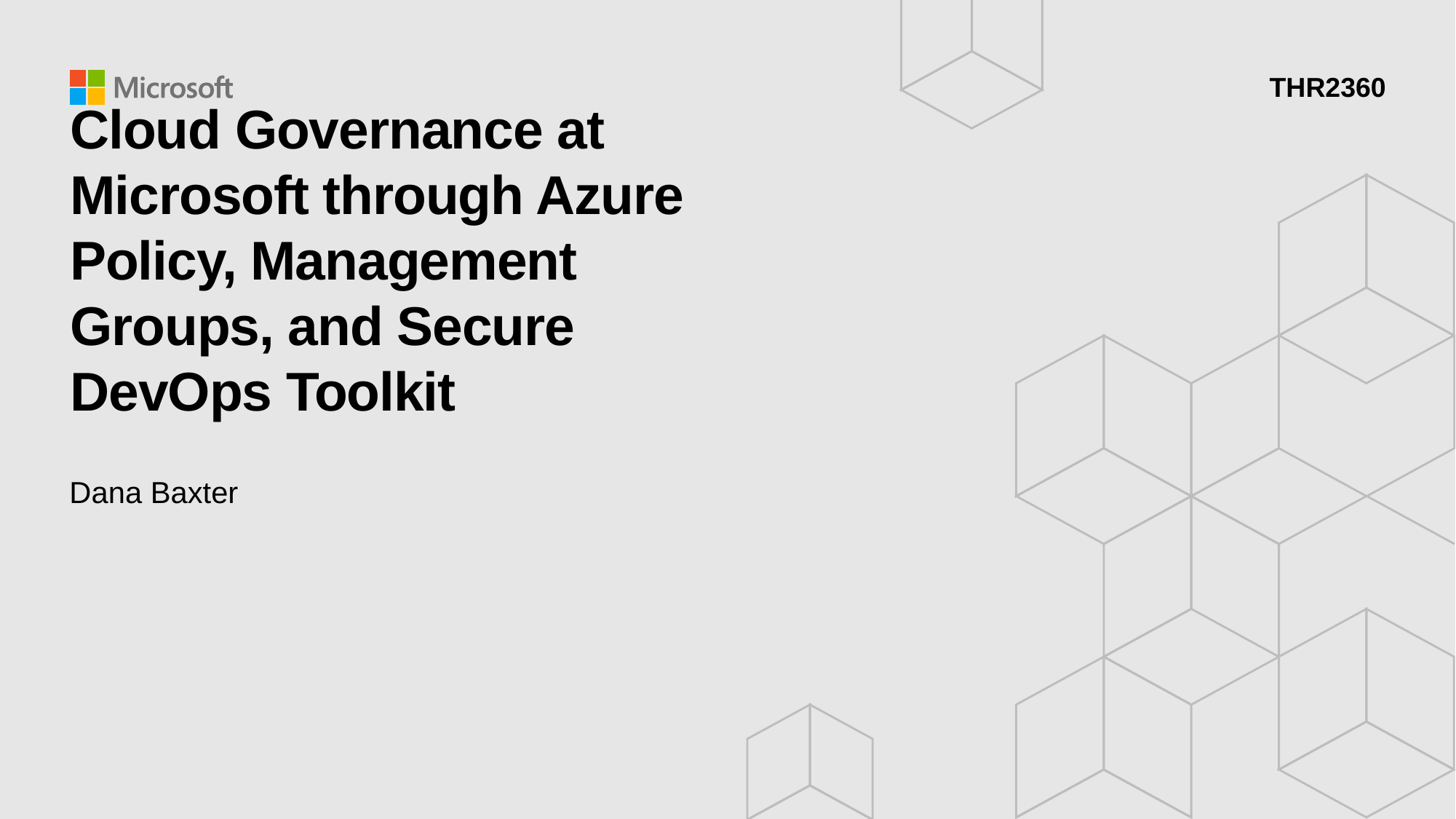

THR2360
# Cloud Governance at Microsoft through Azure Policy, Management Groups, and Secure DevOps Toolkit
Dana Baxter